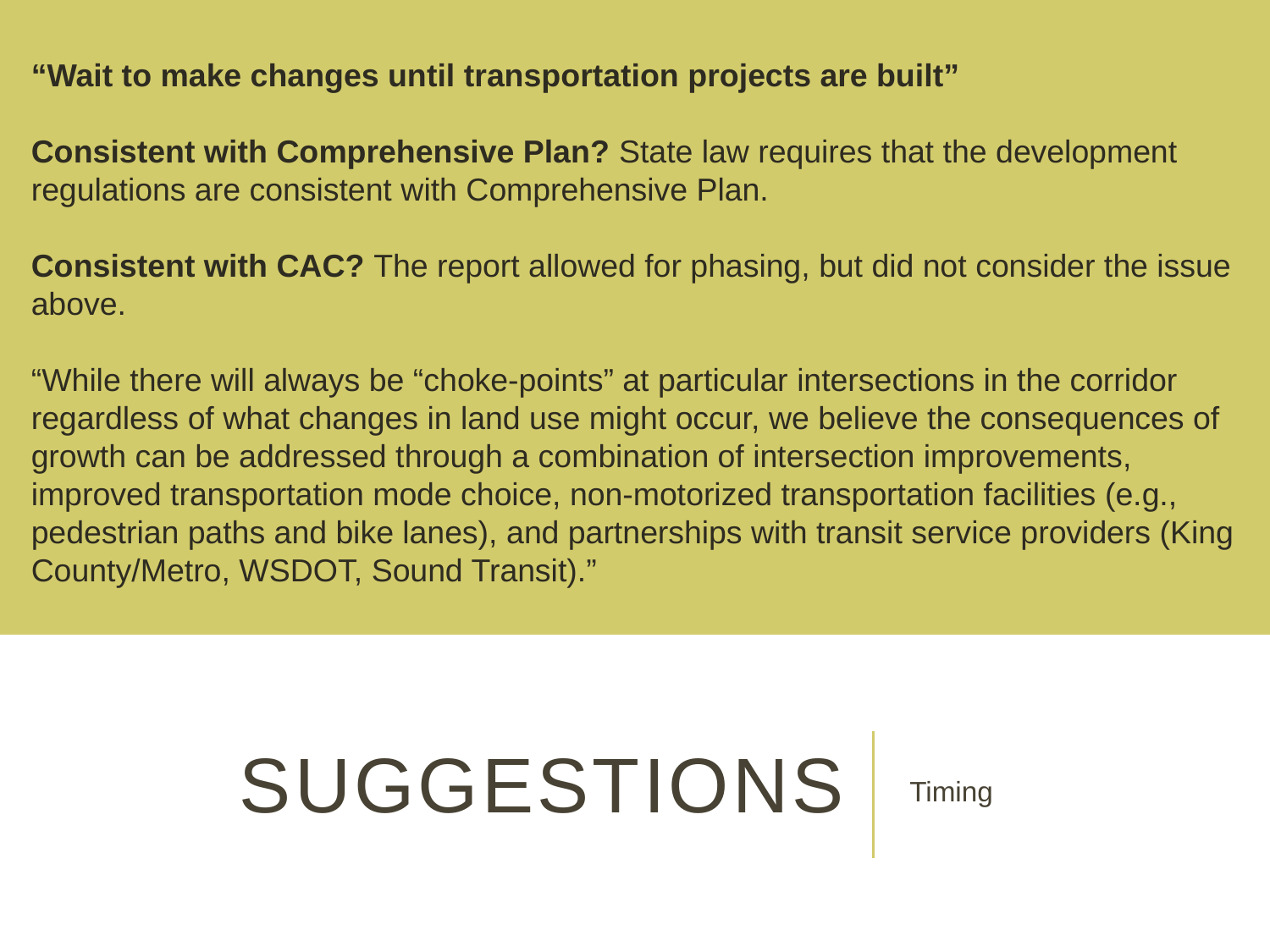

“Wait to make changes until transportation projects are built”

Consistent with Comprehensive Plan? State law requires that the development regulations are consistent with Comprehensive Plan.

Consistent with CAC? The report allowed for phasing, but did not consider the issue above.

“While there will always be “choke-points” at particular intersections in the corridor regardless of what changes in land use might occur, we believe the consequences of growth can be addressed through a combination of intersection improvements, improved transportation mode choice, non-motorized transportation facilities (e.g., pedestrian paths and bike lanes), and partnerships with transit service providers (King County/Metro, WSDOT, Sound Transit).”

# Suggestions
Timing